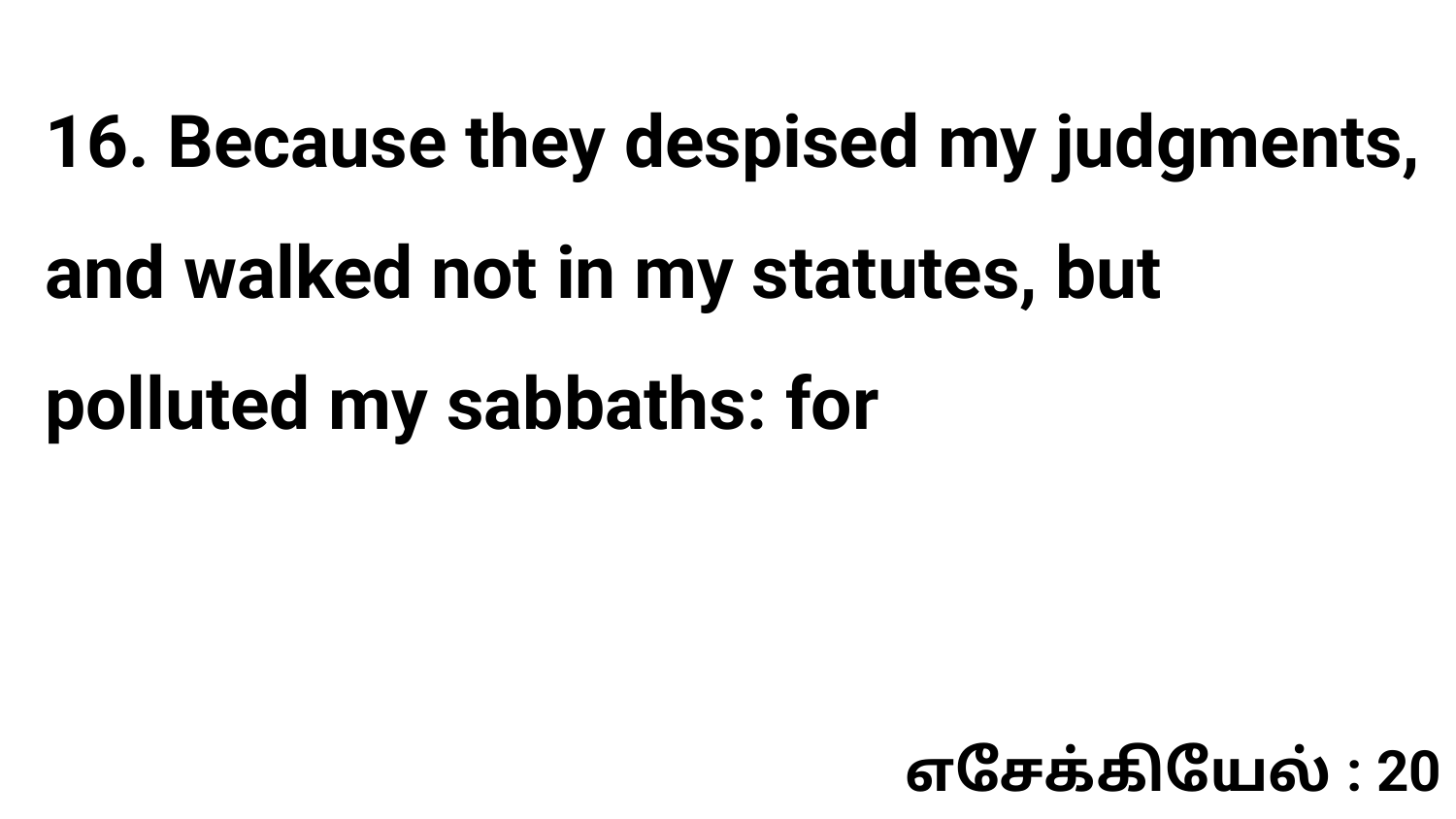

16. Because they despised my judgments, and walked not in my statutes, but polluted my sabbaths: for
எசேக்கியேல் : 20